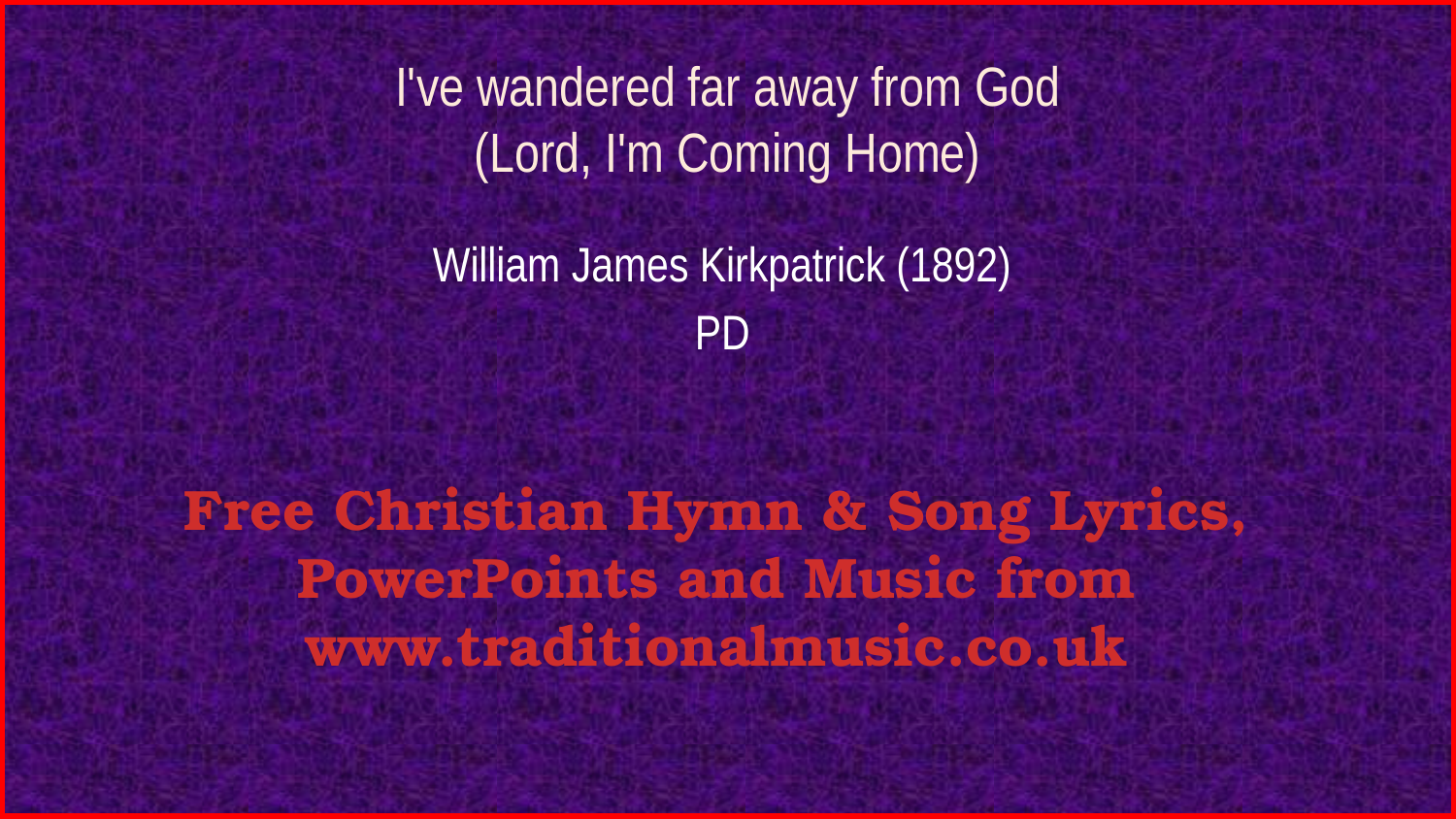

# I've wandered far away from God (Lord, I'm Coming Home)
William James Kirkpatrick (1892)
PD